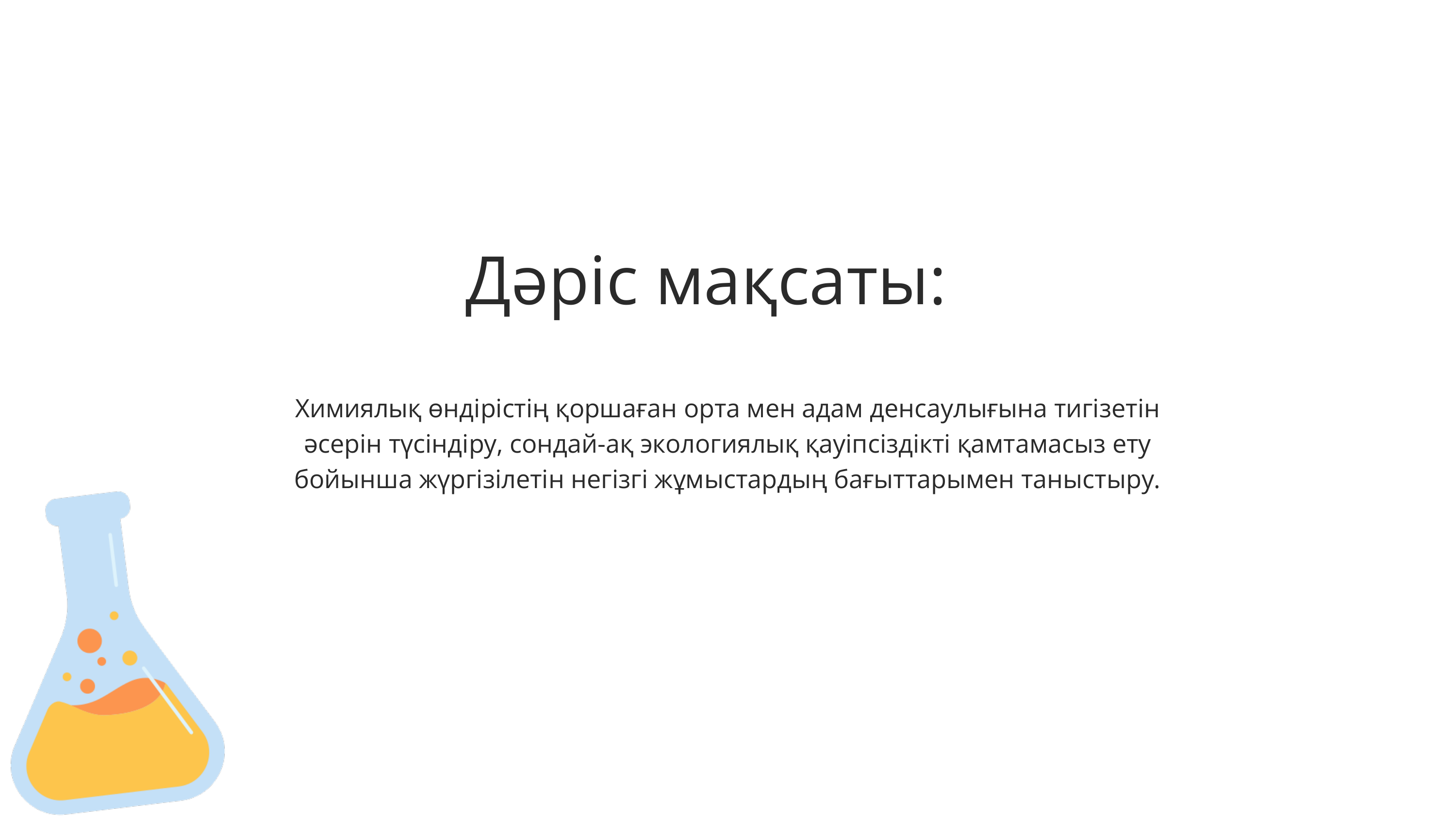

Дәріс мақсаты:
Химиялық өндірістің қоршаған орта мен адам денсаулығына тигізетін әсерін түсіндіру, сондай-ақ экологиялық қауіпсіздікті қамтамасыз ету бойынша жүргізілетін негізгі жұмыстардың бағыттарымен таныстыру.